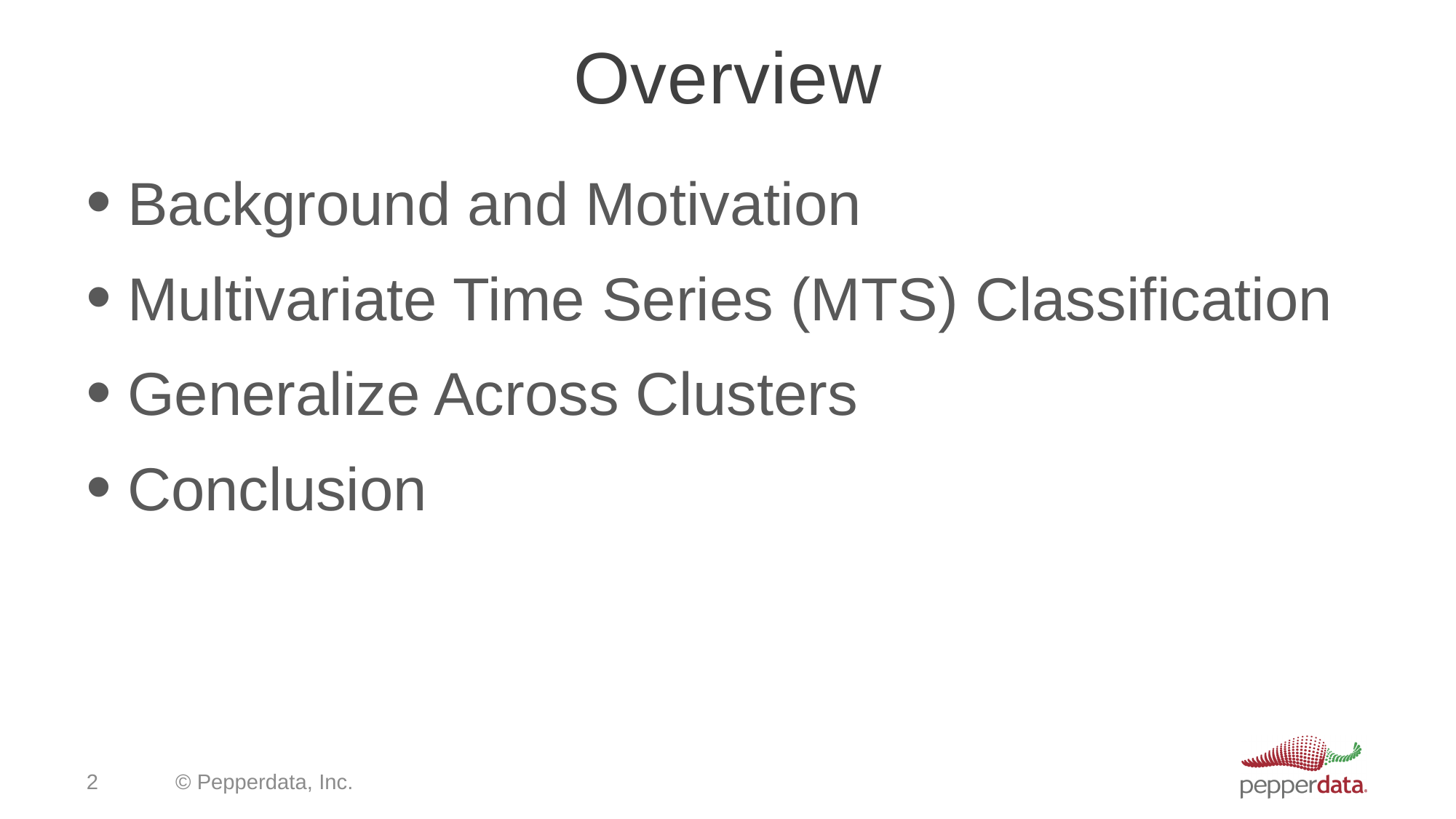

# Overview
Background and Motivation
Multivariate Time Series (MTS) Classification
Generalize Across Clusters
Conclusion

2
© Pepperdata, Inc.